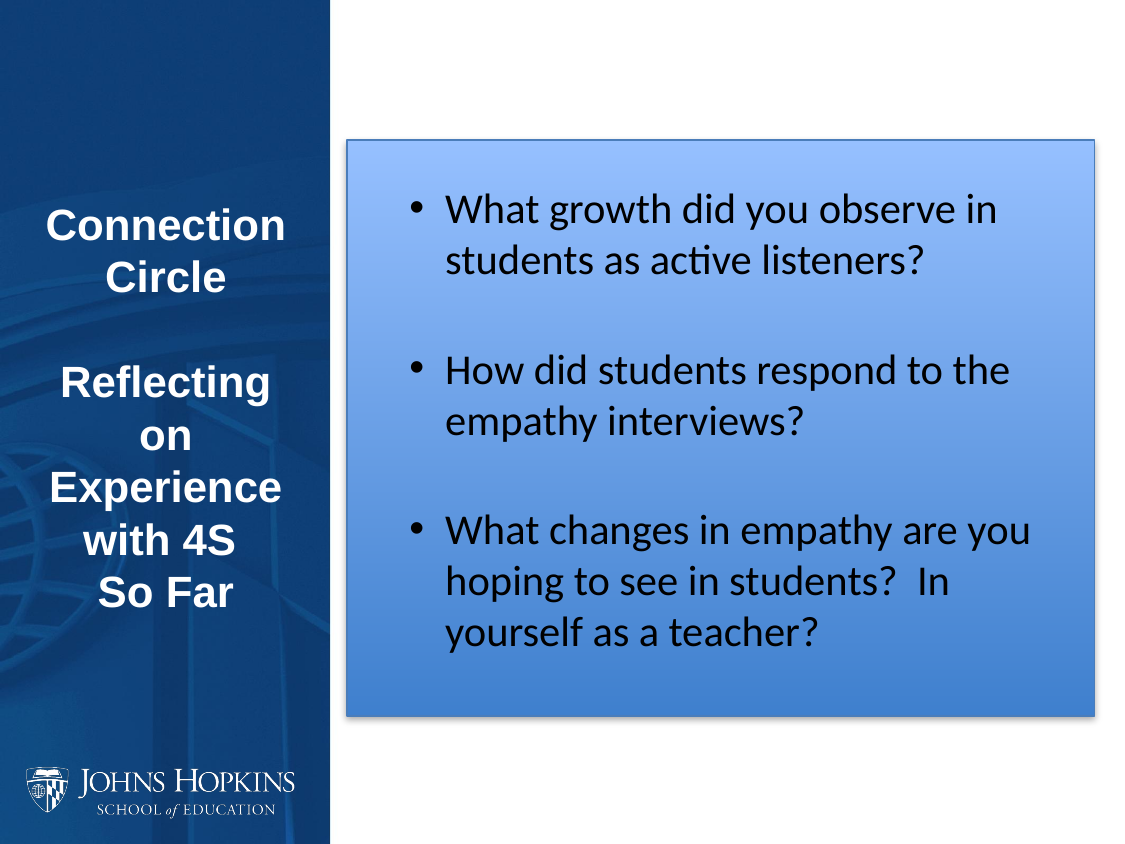

What growth did you observe in students as active listeners?

How did students respond to the empathy interviews?

What changes in empathy are you hoping to see in students?  In yourself as a teacher?
Connection Circle

Reflecting on Experience with 4S
So Far